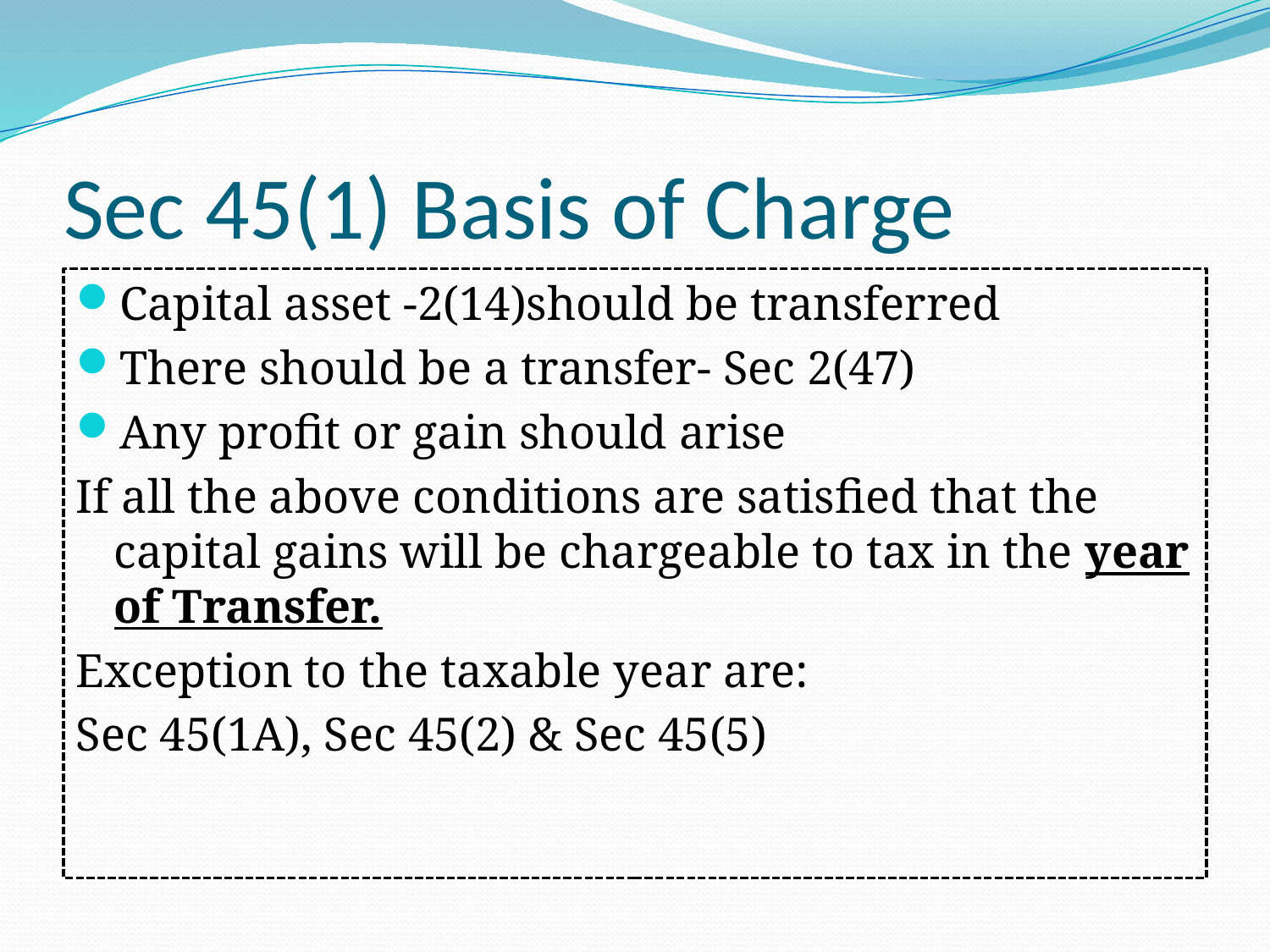

# Sec 45(1) Basis of Charge
Capital asset -2(14)should be transferred
There should be a transfer- Sec 2(47)
Any profit or gain should arise
If all the above conditions are satisfied that the capital gains will be chargeable to tax in the year of Transfer.
Exception to the taxable year are:
Sec 45(1A), Sec 45(2) & Sec 45(5)